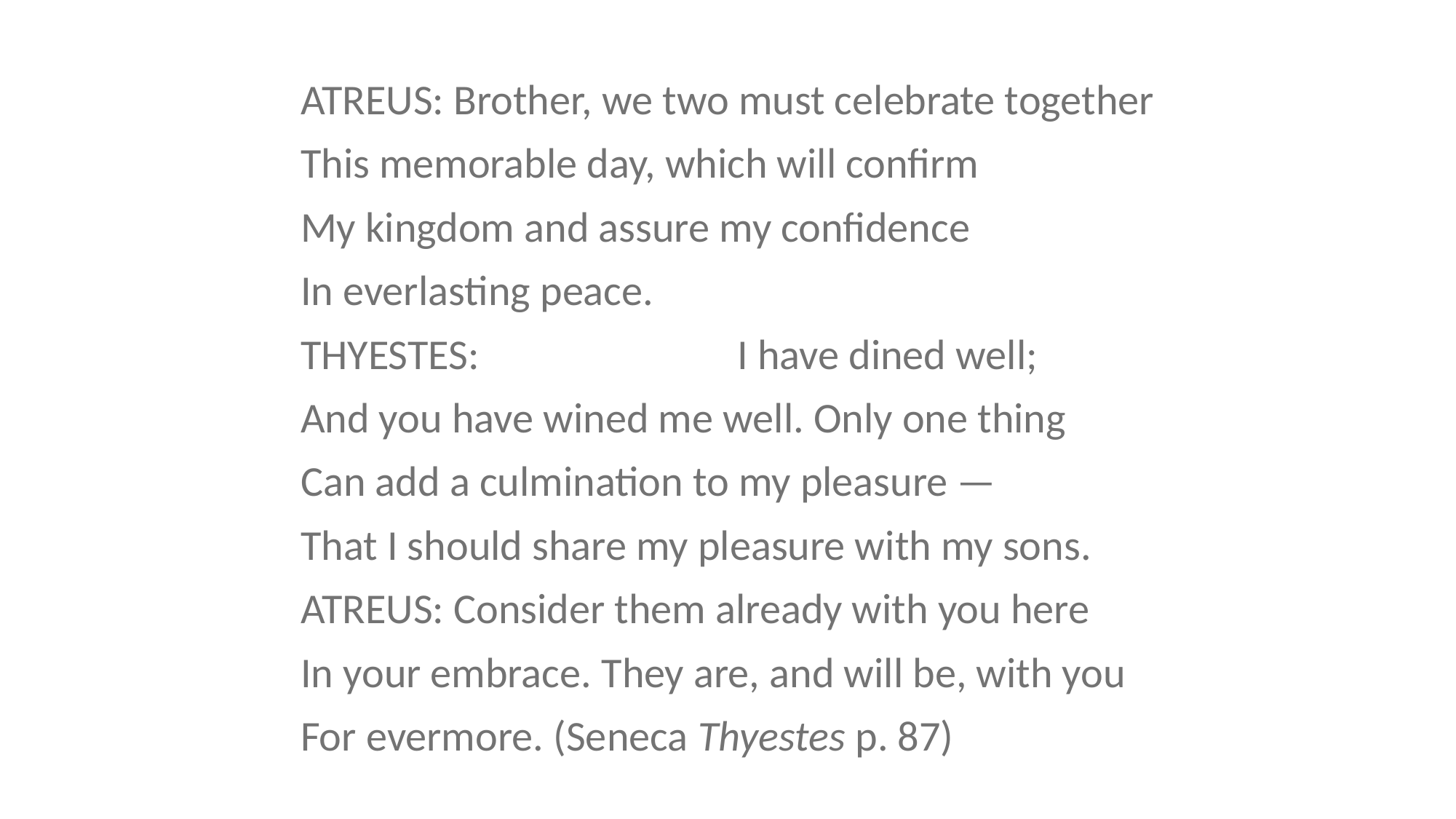

ATREUS: Brother, we two must celebrate together
This memorable day, which will confirm
My kingdom and assure my confidence
In everlasting peace.
THYESTES:			I have dined well;
And you have wined me well. Only one thing
Can add a culmination to my pleasure —
That I should share my pleasure with my sons.
ATREUS: Consider them already with you here
In your embrace. They are, and will be, with you
For evermore. (Seneca Thyestes p. 87)